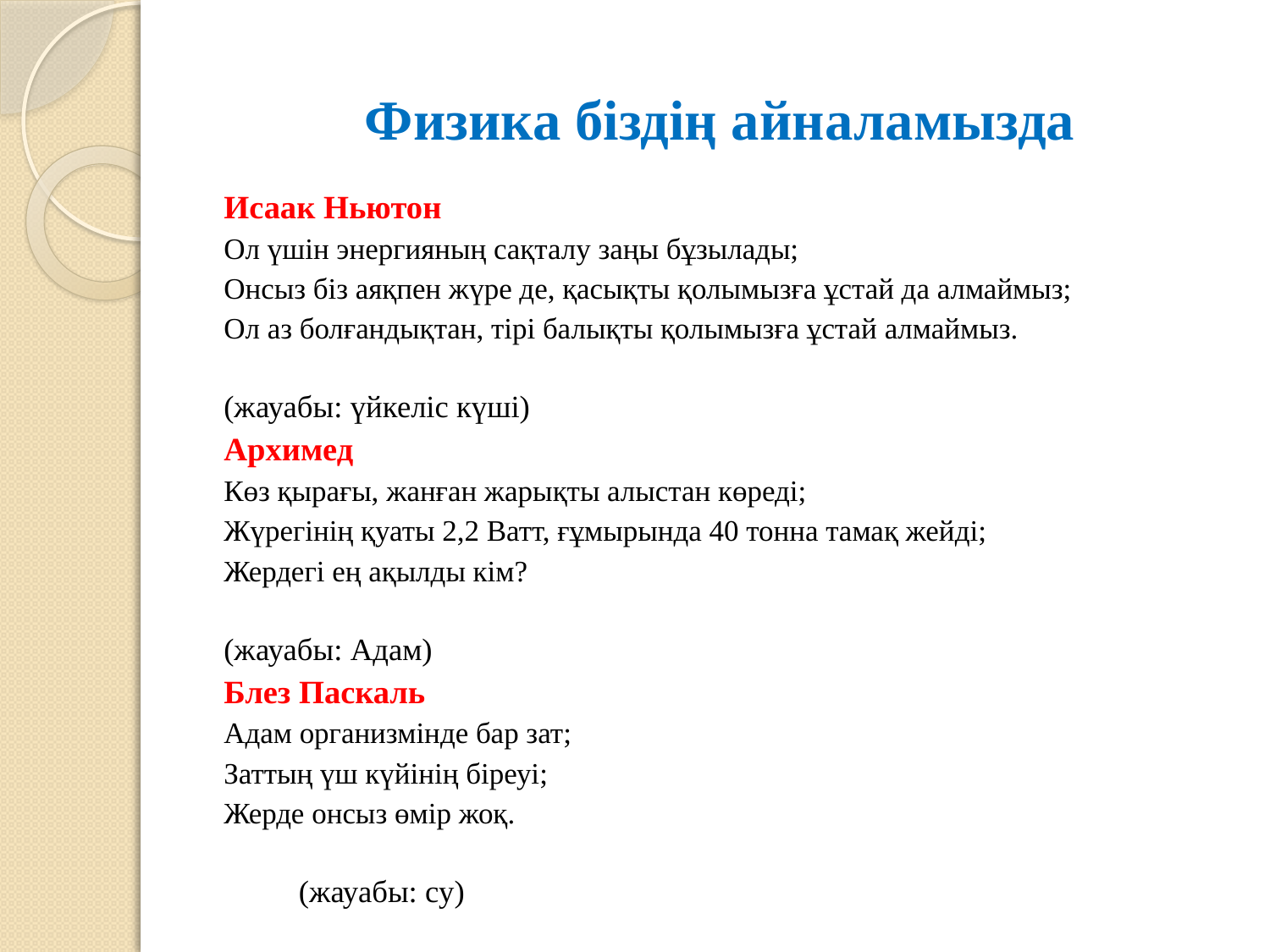

# Физика біздің айналамызда
Исаак Ньютон
Ол үшін энергияның сақталу заңы бұзылады;
Онсыз біз аяқпен жүре де, қасықты қолымызға ұстай да алмаймыз;
Ол аз болғандықтан, тірі балықты қолымызға ұстай алмаймыз.
(жауабы: үйкеліс күші)
Архимед
Көз қырағы, жанған жарықты алыстан көреді;
Жүрегінің қуаты 2,2 Ватт, ғұмырында 40 тонна тамақ жейді;
Жердегі ең ақылды кім?
(жауабы: Адам)
Блез Паскаль
Адам организмінде бар зат;
Заттың үш күйінің біреуі;
Жерде онсыз өмір жоқ.
(жауабы: су)